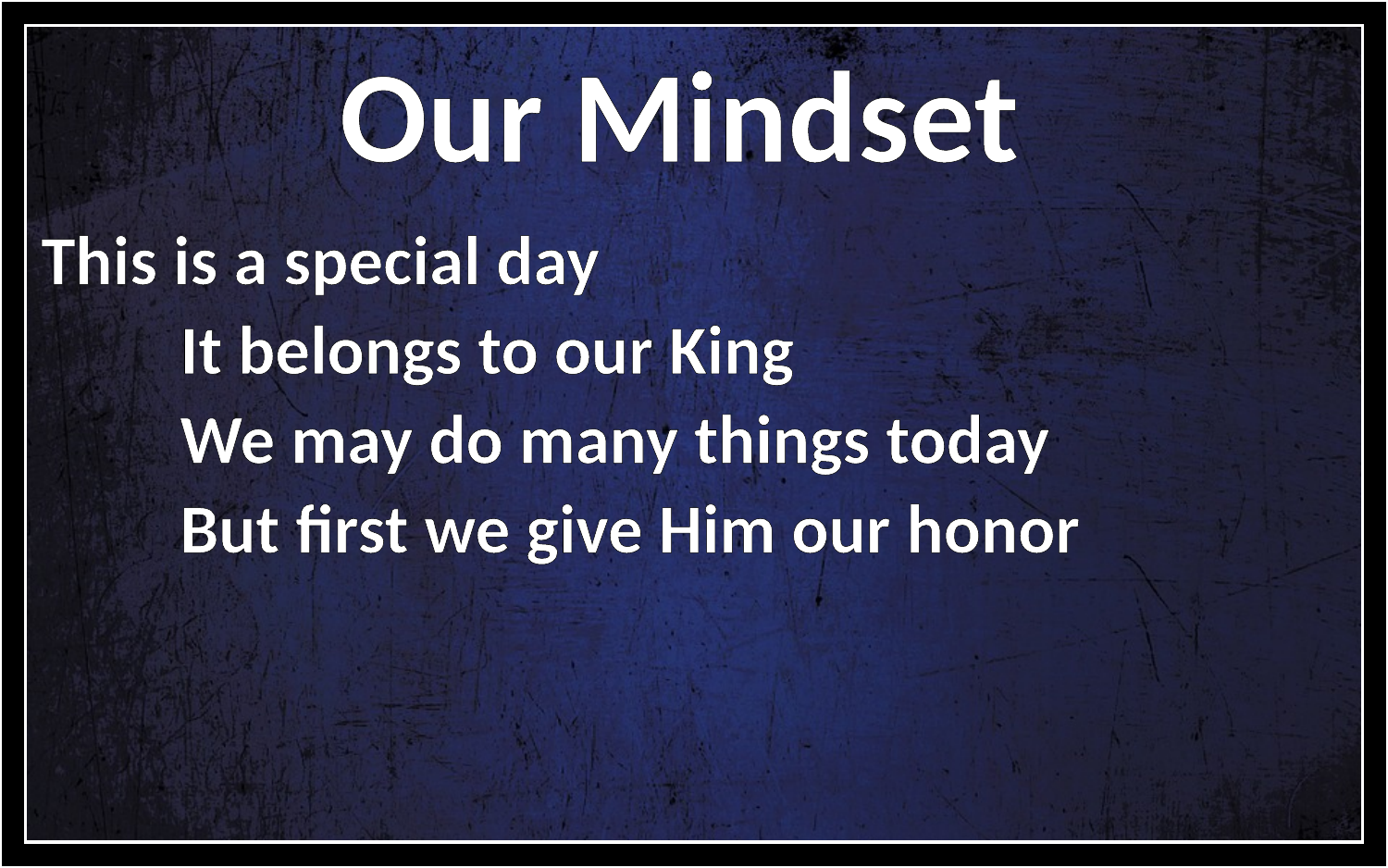

Our Mindset
This is a special day
	It belongs to our King
	We may do many things today
	But first we give Him our honor